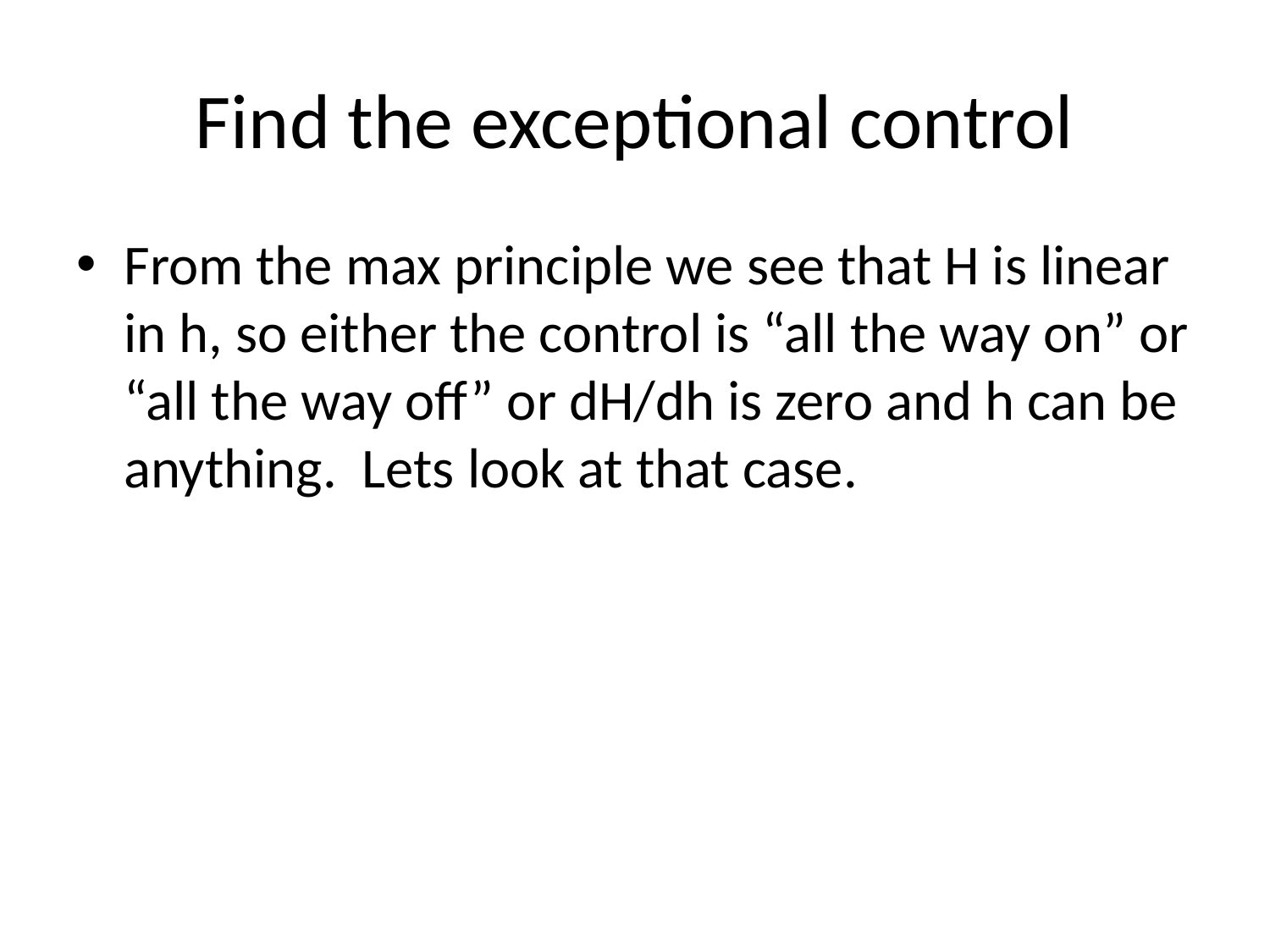

# Find the exceptional control
From the max principle we see that H is linear in h, so either the control is “all the way on” or “all the way off” or dH/dh is zero and h can be anything.  Lets look at that case.